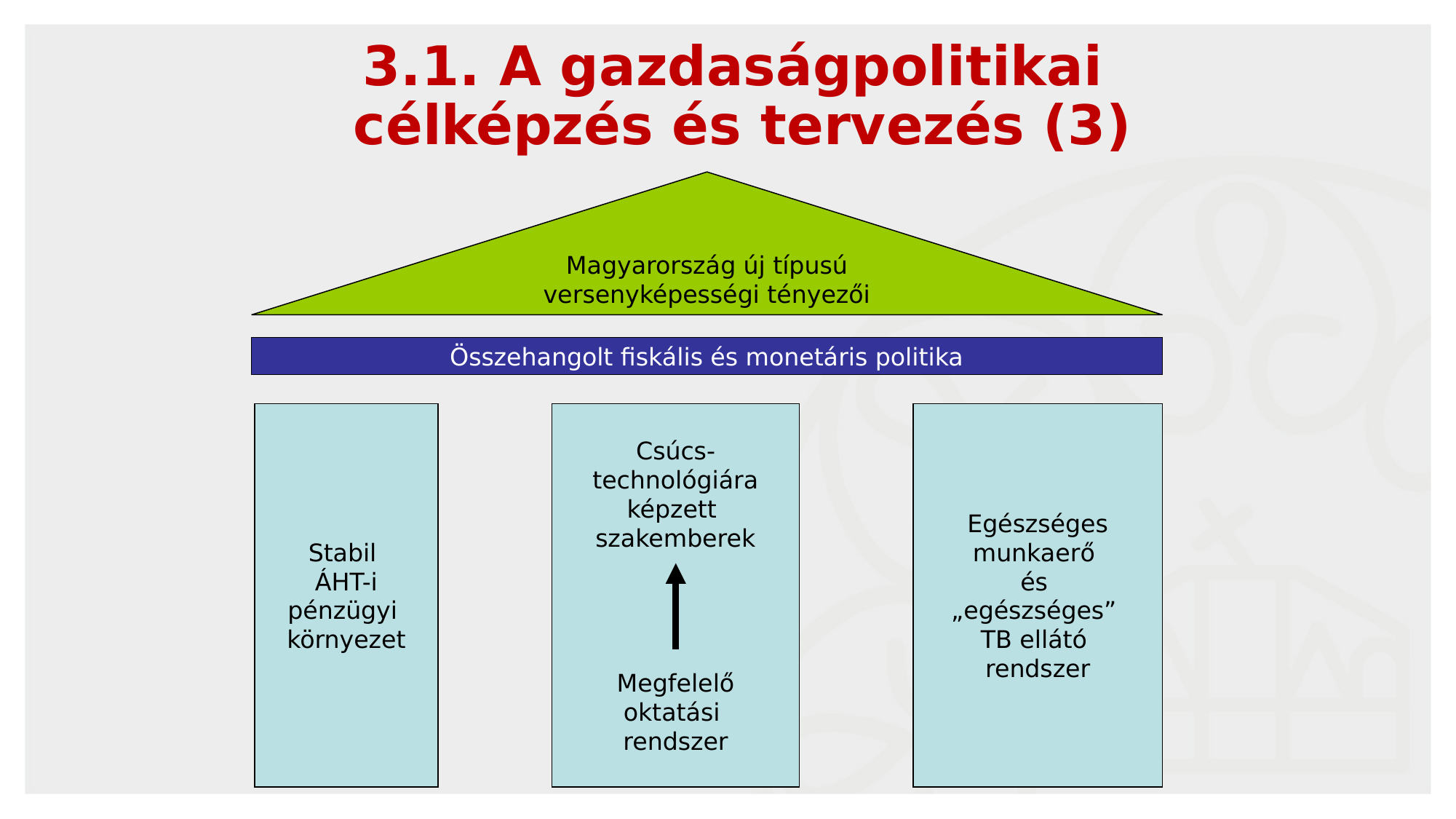

3.1. A gazdaságpolitikai
célképzés és tervezés (3)

Magyarország új típusú
versenyképességi tényezői
Összehangolt fiskális és monetáris politika
Stabil
ÁHT-i
pénzügyi
környezet
Csúcs-
technológiára
képzett
szakemberek

Megfelelő
oktatási
rendszer
Egészséges
munkaerő
és
„egészséges”
TB ellátó
rendszer